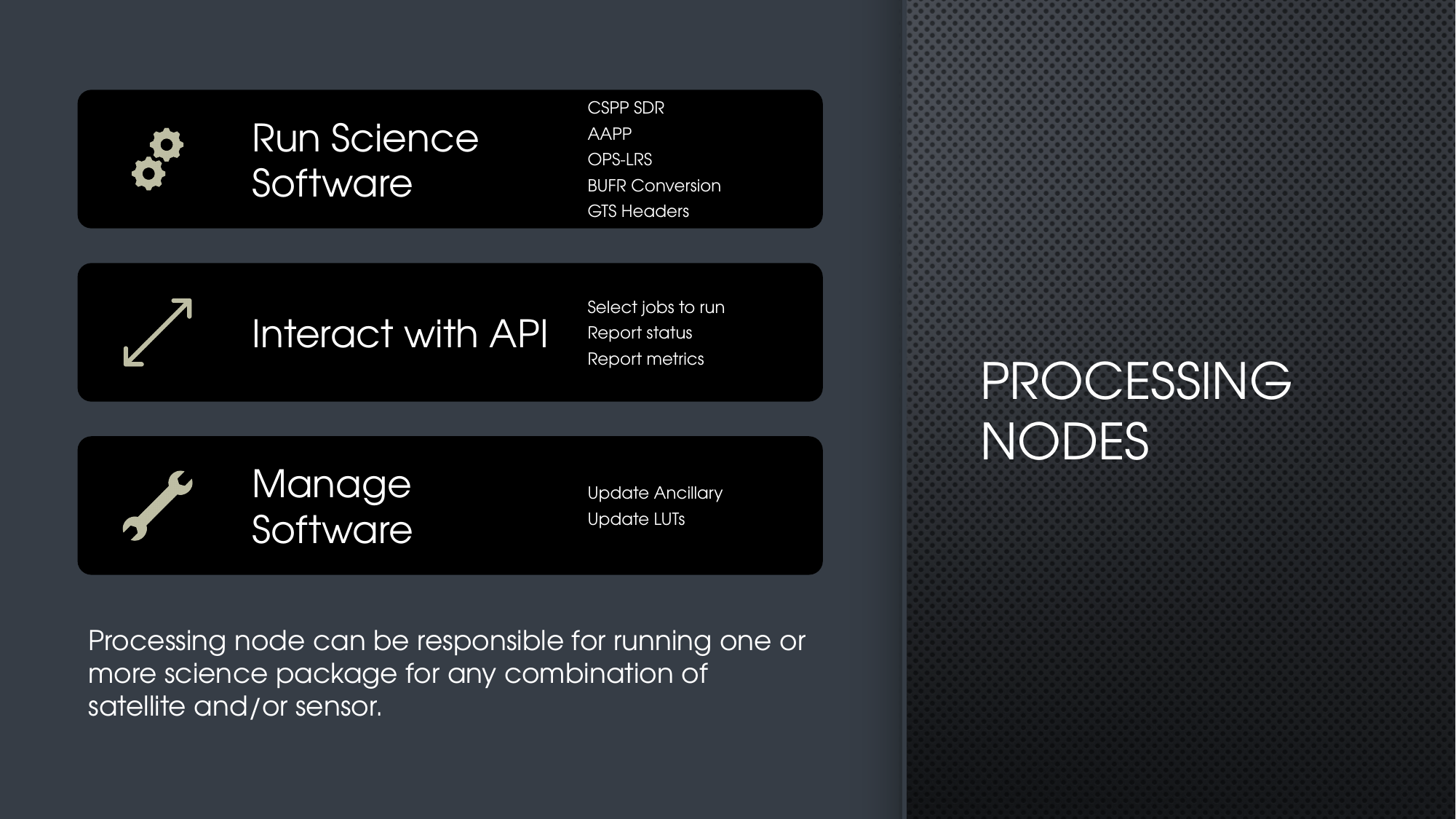

# Processing Nodes
Run Science Software
CSPP SDR
AAPP
OPS-LRS
BUFR Conversion
GTS Headers
Interact with API
Select jobs to run
Report status
Report metrics
Manage Software
Update Ancillary
Update LUTs

Processing node can be responsible for running one or more science package for any combination of satellite and/or sensor.